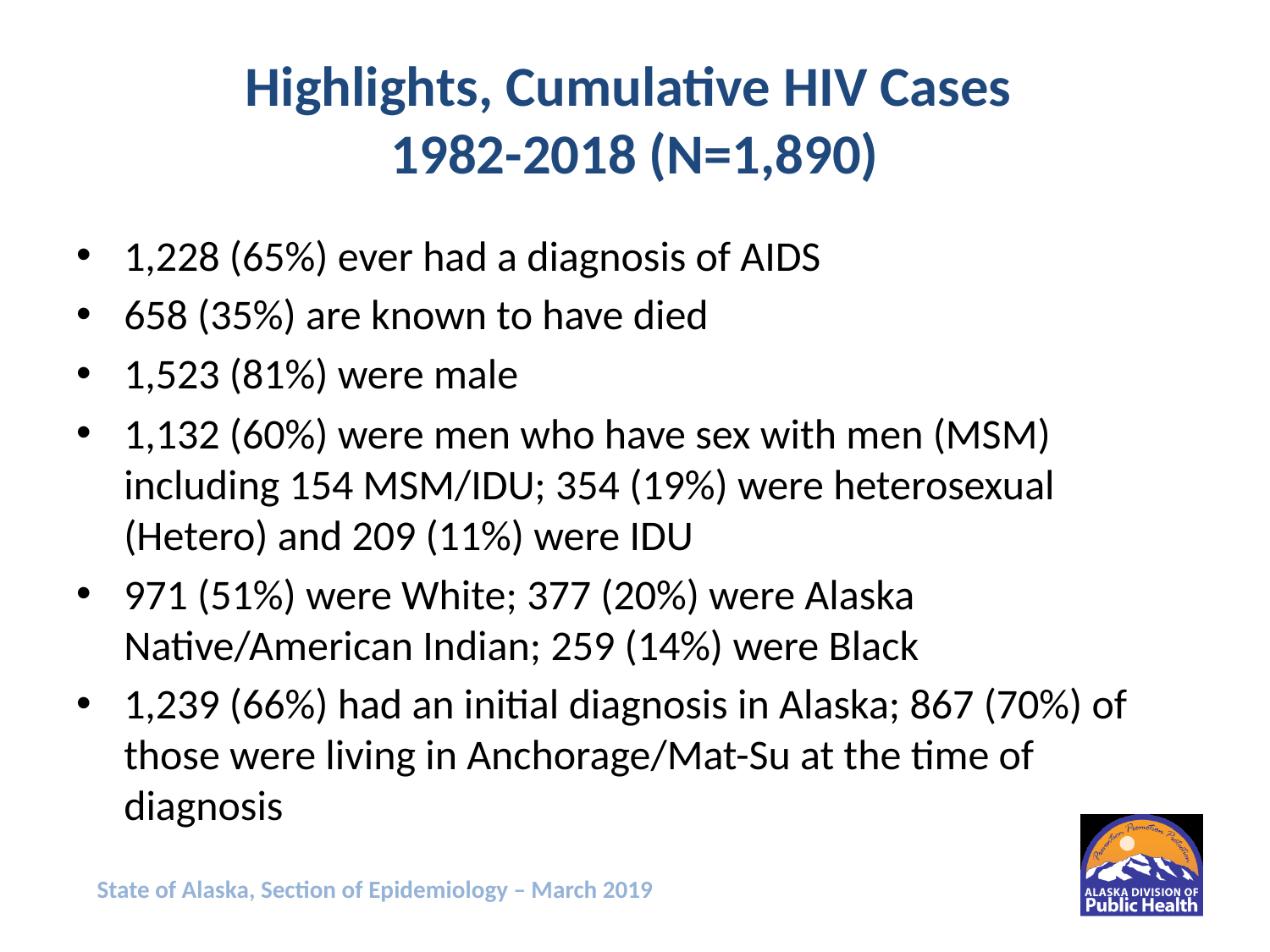

# Highlights, Cumulative HIV Cases 1982-2018 (N=1,890)
1,228 (65%) ever had a diagnosis of AIDS
658 (35%) are known to have died
1,523 (81%) were male
1,132 (60%) were men who have sex with men (MSM) including 154 MSM/IDU; 354 (19%) were heterosexual (Hetero) and 209 (11%) were IDU
971 (51%) were White; 377 (20%) were Alaska Native/American Indian; 259 (14%) were Black
1,239 (66%) had an initial diagnosis in Alaska; 867 (70%) of those were living in Anchorage/Mat-Su at the time of diagnosis
State of Alaska, Section of Epidemiology – March 2019
2